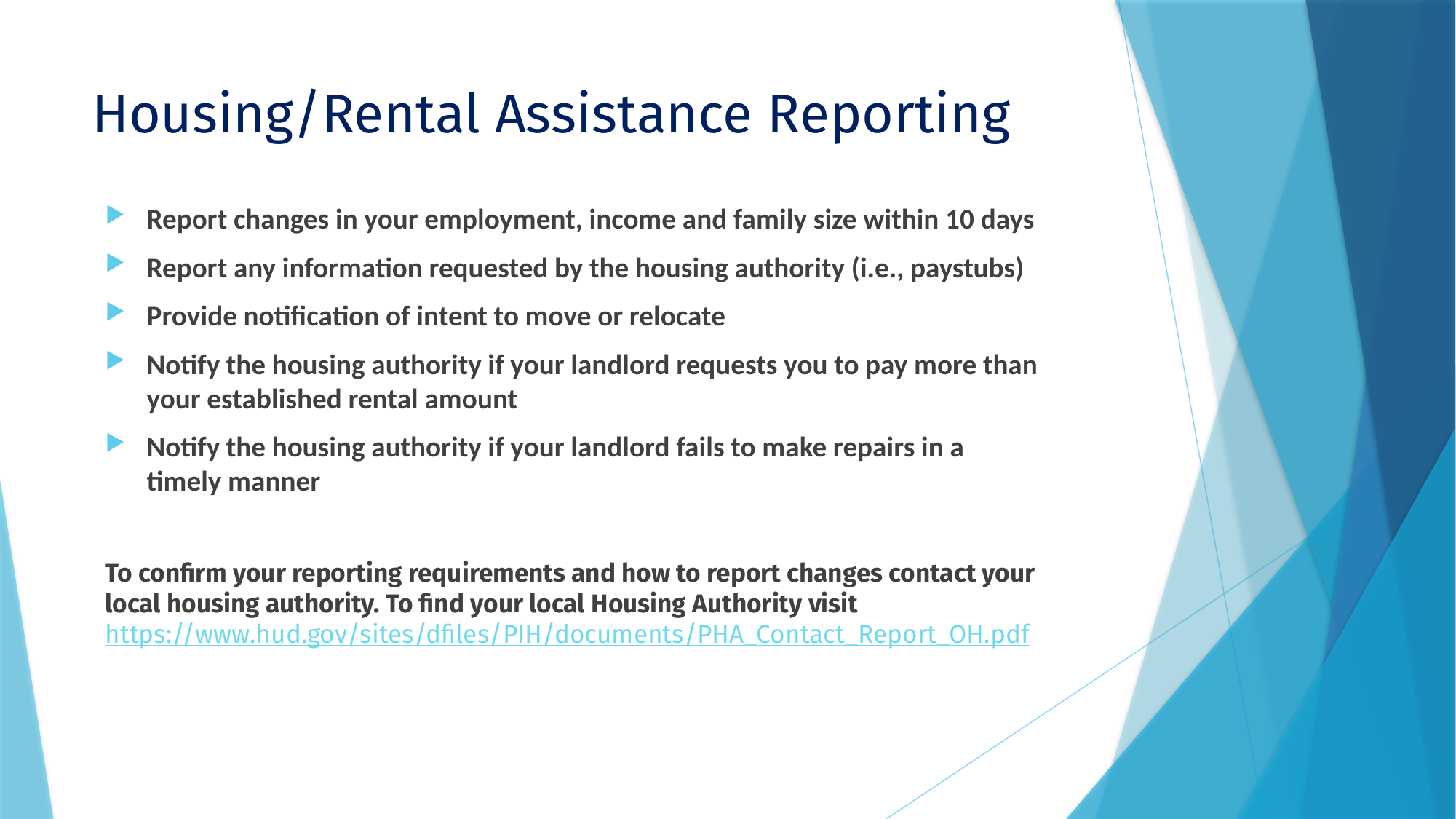

# Housing/Rental Assistance Reporting
Report changes in your employment, income and family size within 10 days
Report any information requested by the housing authority (i.e., paystubs)
Provide notification of intent to move or relocate
Notify the housing authority if your landlord requests you to pay more than your established rental amount
Notify the housing authority if your landlord fails to make repairs in a timely manner

To confirm your reporting requirements and how to report changes contact your local housing authority. To find your local Housing Authority visit   https://www.hud.gov/sites/dfiles/PIH/documents/PHA_Contact_Report_OH.pdf